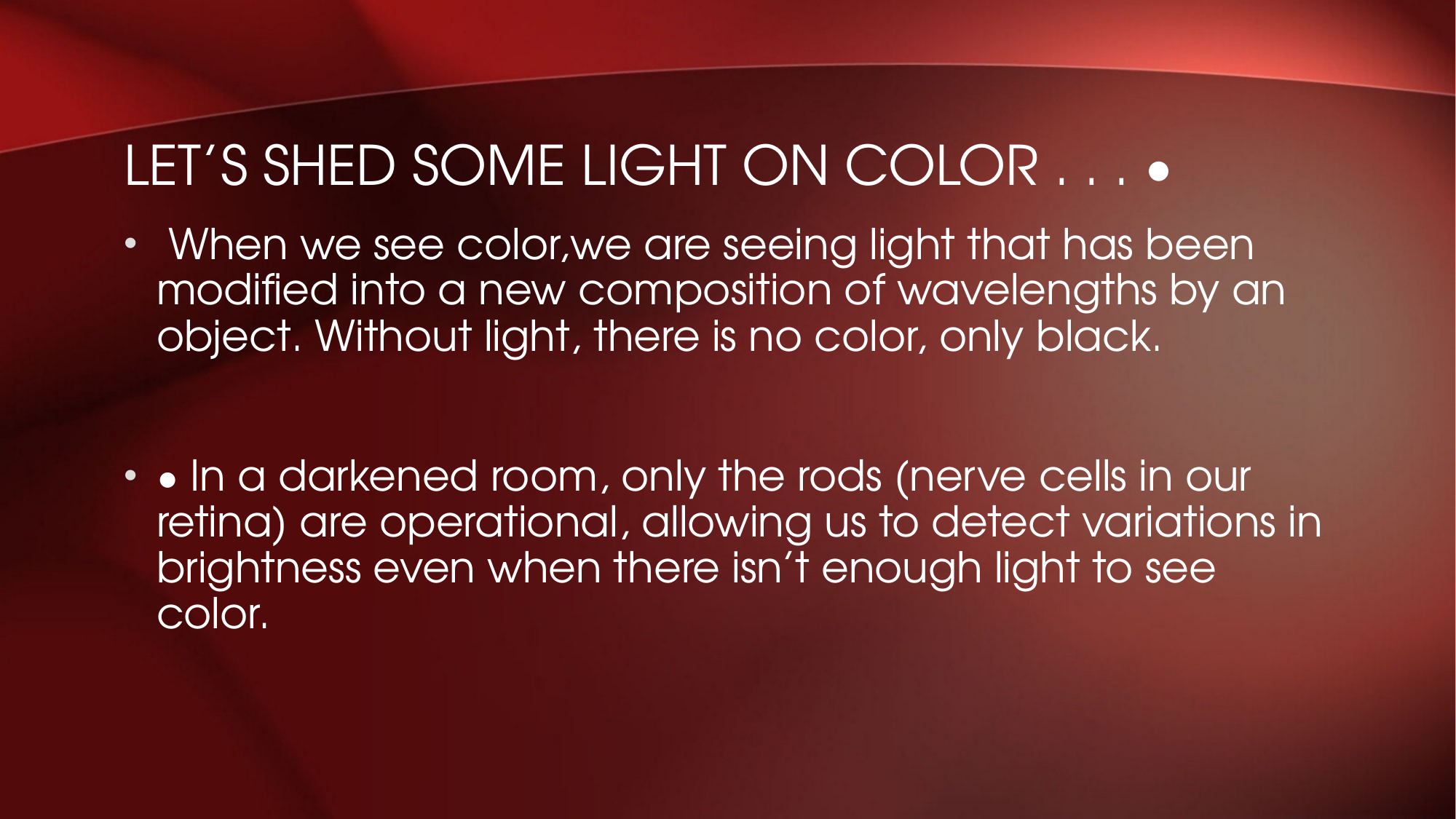

# Let’s shed some light on Color . . . •
 When we see color,we are seeing light that has been modified into a new composition of wavelengths by an object. Without light, there is no color, only black.

• In a darkened room, only the rods (nerve cells in our retina) are operational, allowing us to detect variations in brightness even when there isn’t enough light to see color.